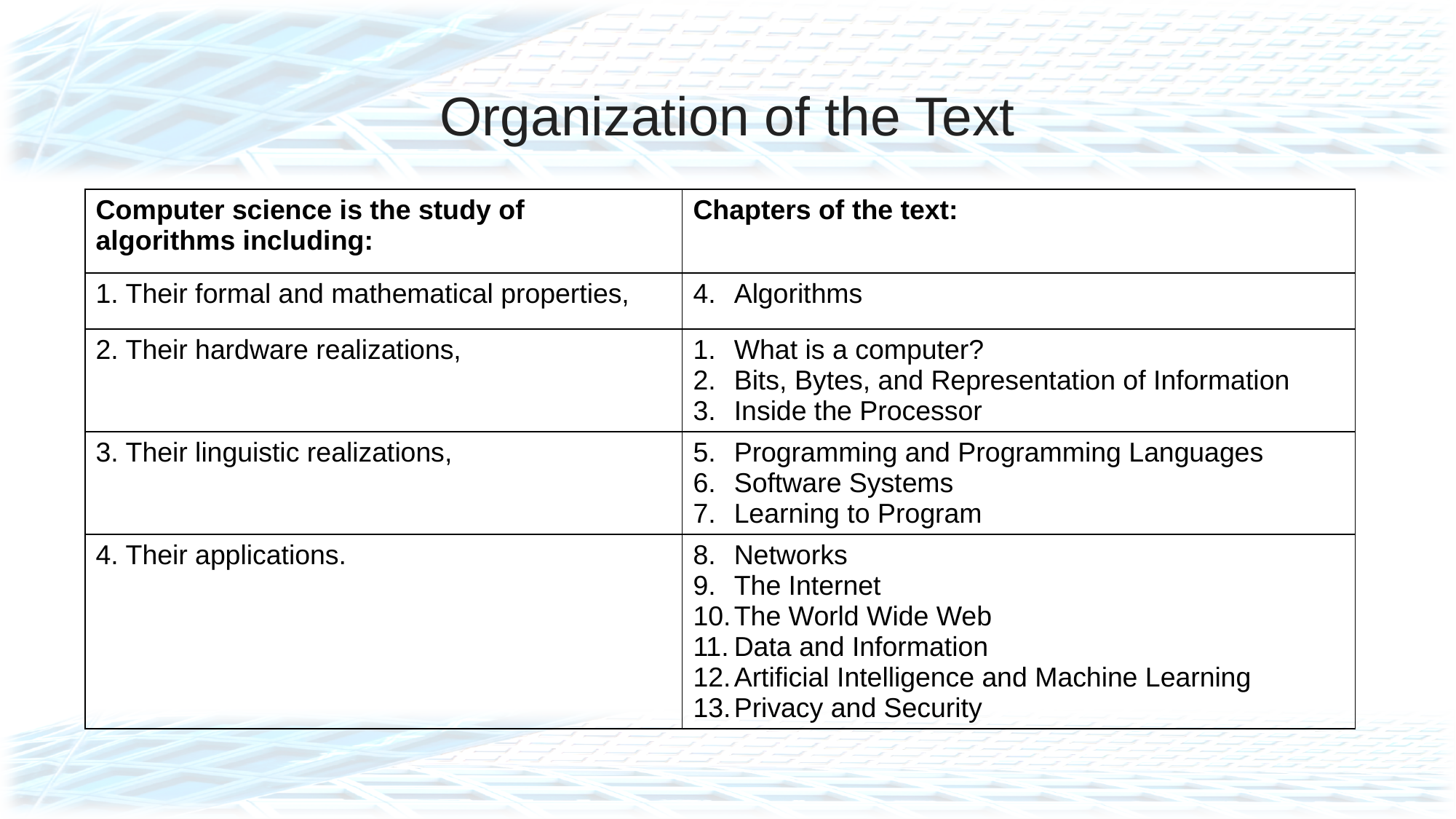

# Organization of the Text
| Computer science is the study of algorithms including: | Chapters of the text: |
| --- | --- |
| 1. Their formal and mathematical properties, | Algorithms |
| 2. Their hardware realizations, | What is a computer? Bits, Bytes, and Representation of Information Inside the Processor |
| 3. Their linguistic realizations, | Programming and Programming Languages Software Systems Learning to Program |
| 4. Their applications. | Networks The Internet The World Wide Web Data and Information Artificial Intelligence and Machine Learning Privacy and Security |